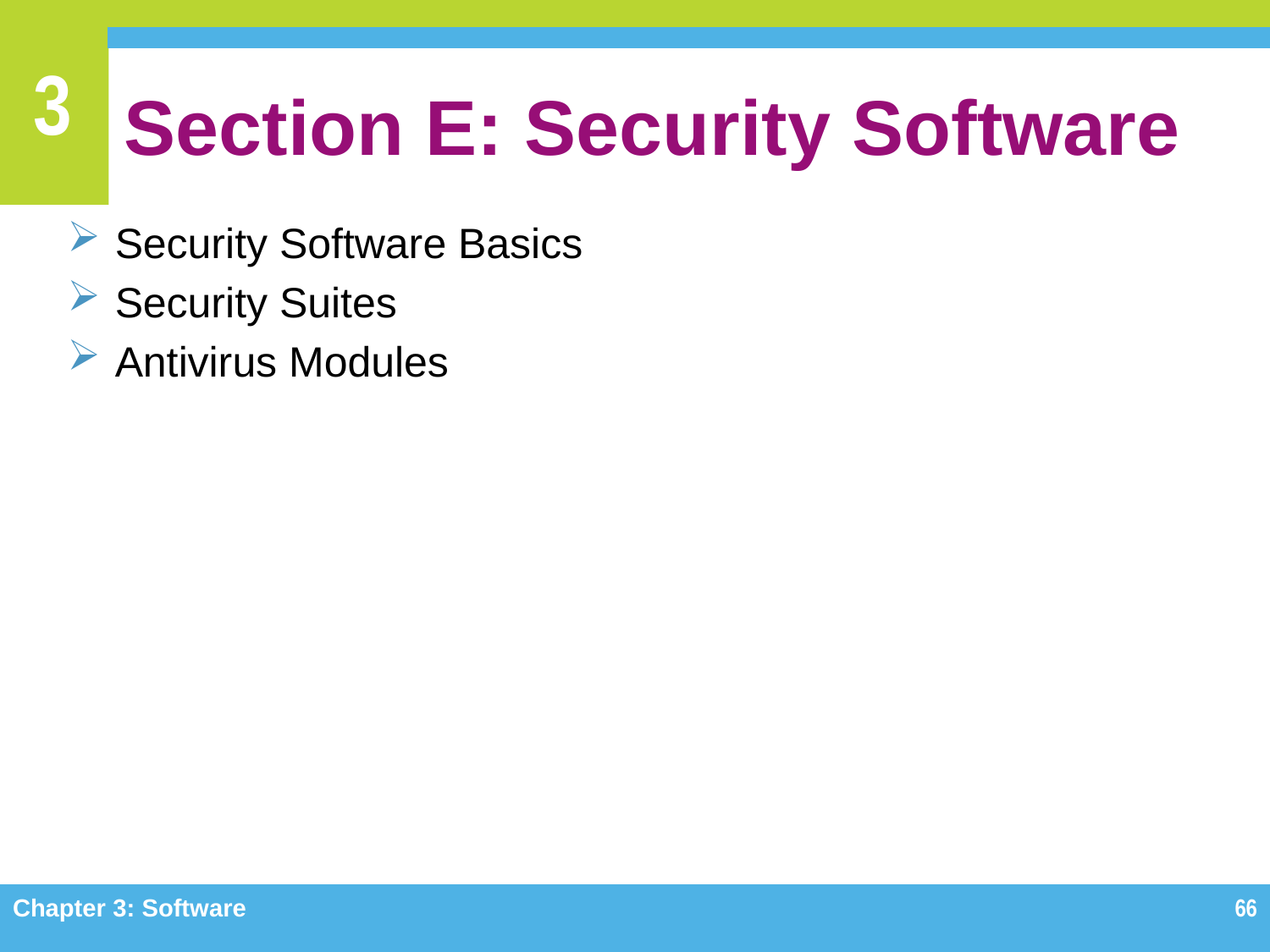

# Section E: Security Software
Security Software Basics
Security Suites
Antivirus Modules
Chapter 3: Software
66